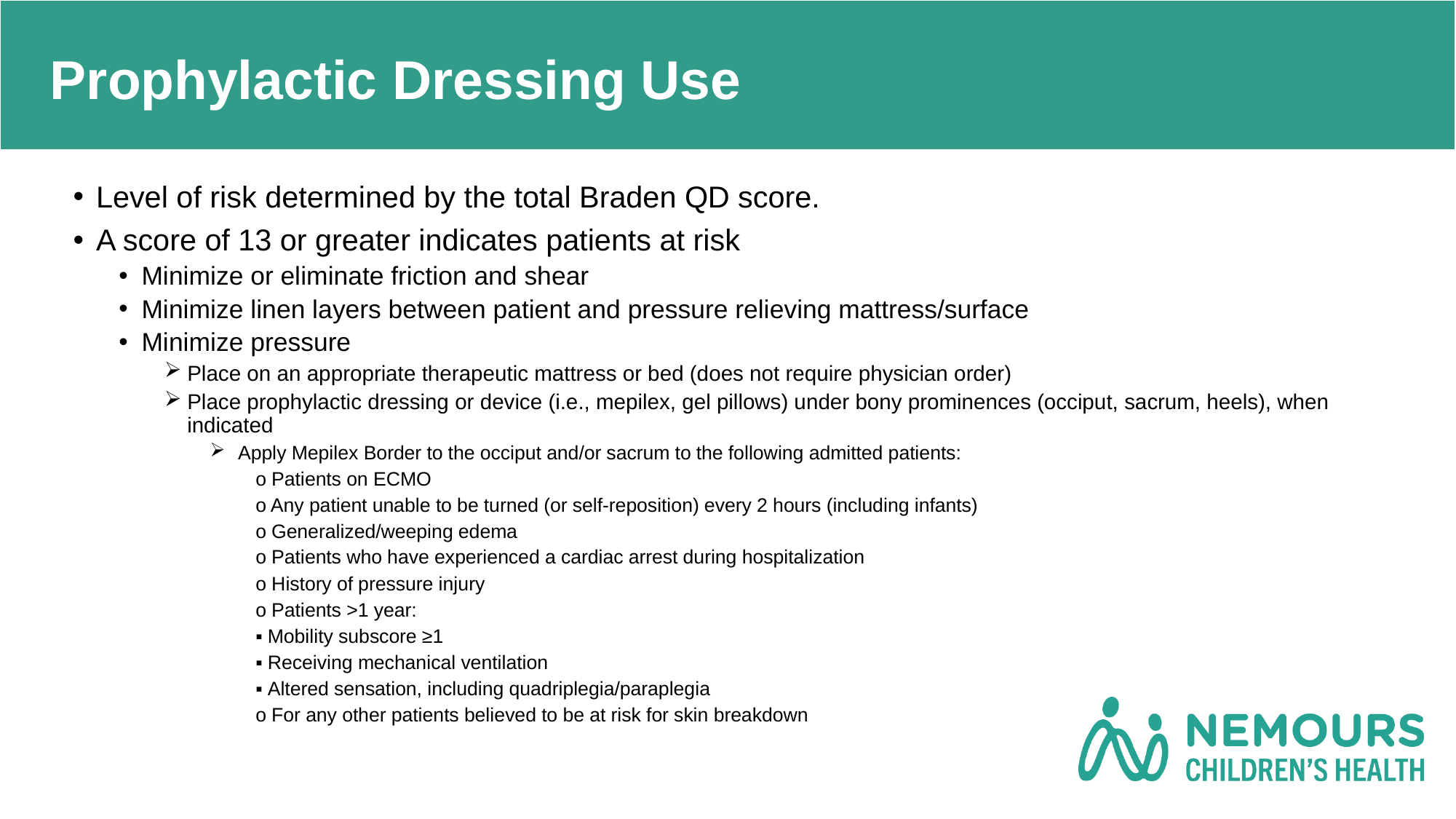

# Prophylactic Dressing Use
Level of risk determined by the total Braden QD score.
A score of 13 or greater indicates patients at risk
Minimize or eliminate friction and shear
Minimize linen layers between patient and pressure relieving mattress/surface
Minimize pressure
Place on an appropriate therapeutic mattress or bed (does not require physician order)
Place prophylactic dressing or device (i.e., mepilex, gel pillows) under bony prominences (occiput, sacrum, heels), when indicated
 Apply Mepilex Border to the occiput and/or sacrum to the following admitted patients:
o Patients on ECMO
o Any patient unable to be turned (or self-reposition) every 2 hours (including infants)
o Generalized/weeping edema
o Patients who have experienced a cardiac arrest during hospitalization
o History of pressure injury
o Patients >1 year:
	▪ Mobility subscore ≥1
	▪ Receiving mechanical ventilation
	▪ Altered sensation, including quadriplegia/paraplegia
o For any other patients believed to be at risk for skin breakdown